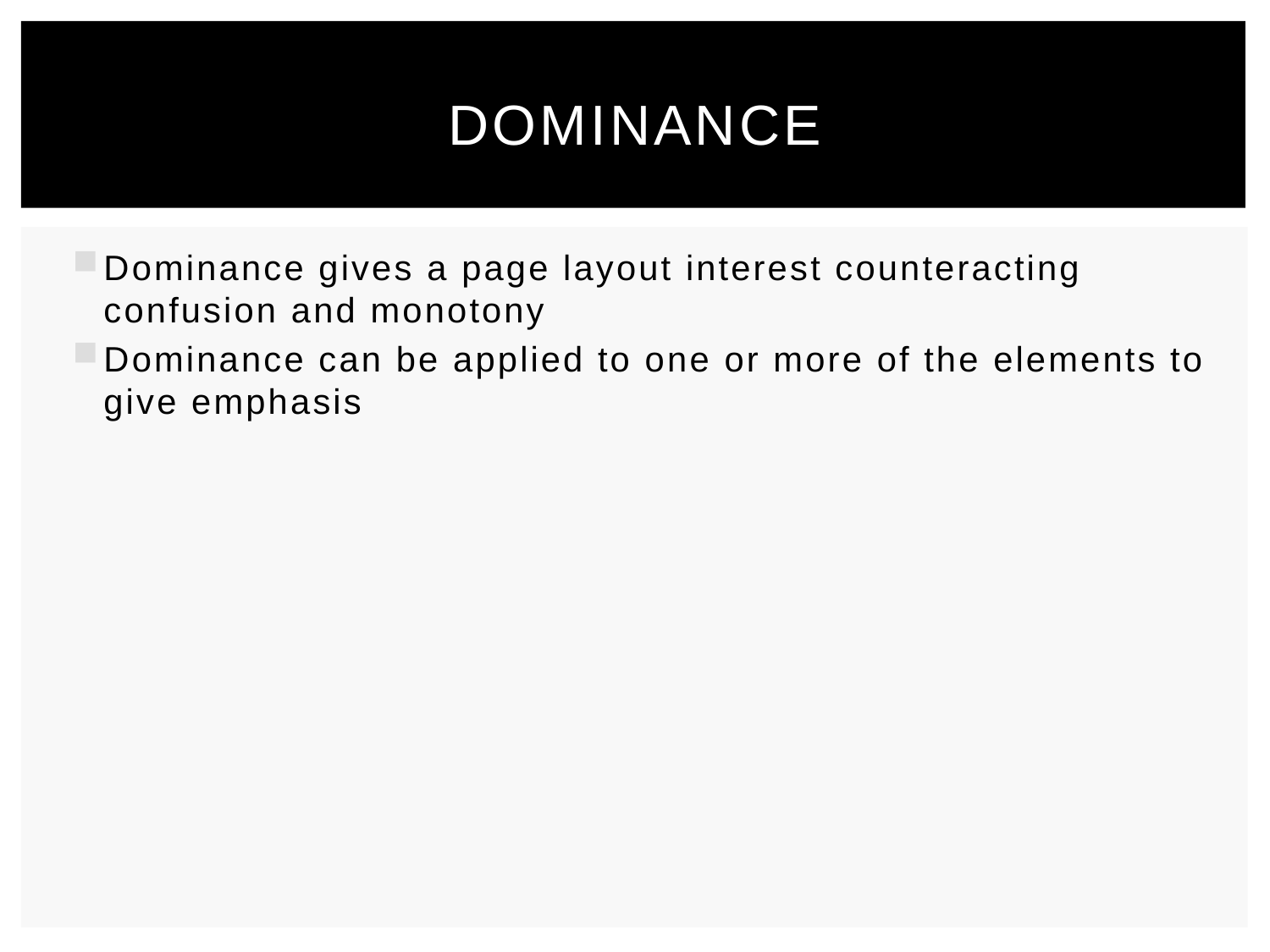

# Dominance
Dominance gives a page layout interest counteracting confusion and monotony
Dominance can be applied to one or more of the elements to give emphasis